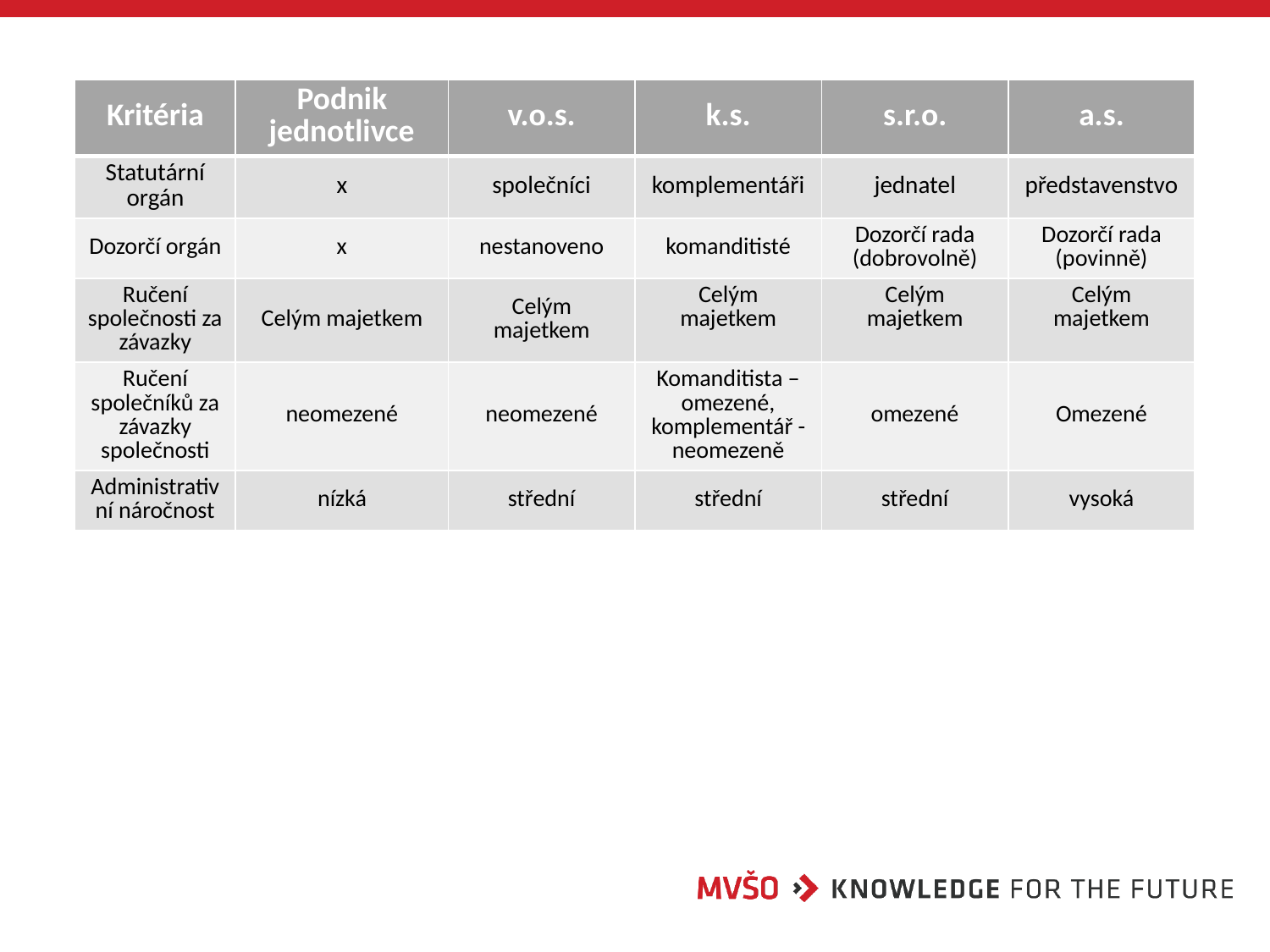

| Kritéria | Podnik jednotlivce | v.o.s. | k.s. | s.r.o. | a.s. |
| --- | --- | --- | --- | --- | --- |
| Statutární orgán | x | společníci | komplementáři | jednatel | představenstvo |
| Dozorčí orgán | x | nestanoveno | komanditisté | Dozorčí rada (dobrovolně) | Dozorčí rada (povinně) |
| Ručení společnosti za závazky | Celým majetkem | Celým majetkem | Celým majetkem | Celým majetkem | Celým majetkem |
| Ručení společníků za závazky společnosti | neomezené | neomezené | Komanditista – omezené, komplementář - neomezeně | omezené | Omezené |
| Administrativní náročnost | nízká | střední | střední | střední | vysoká |